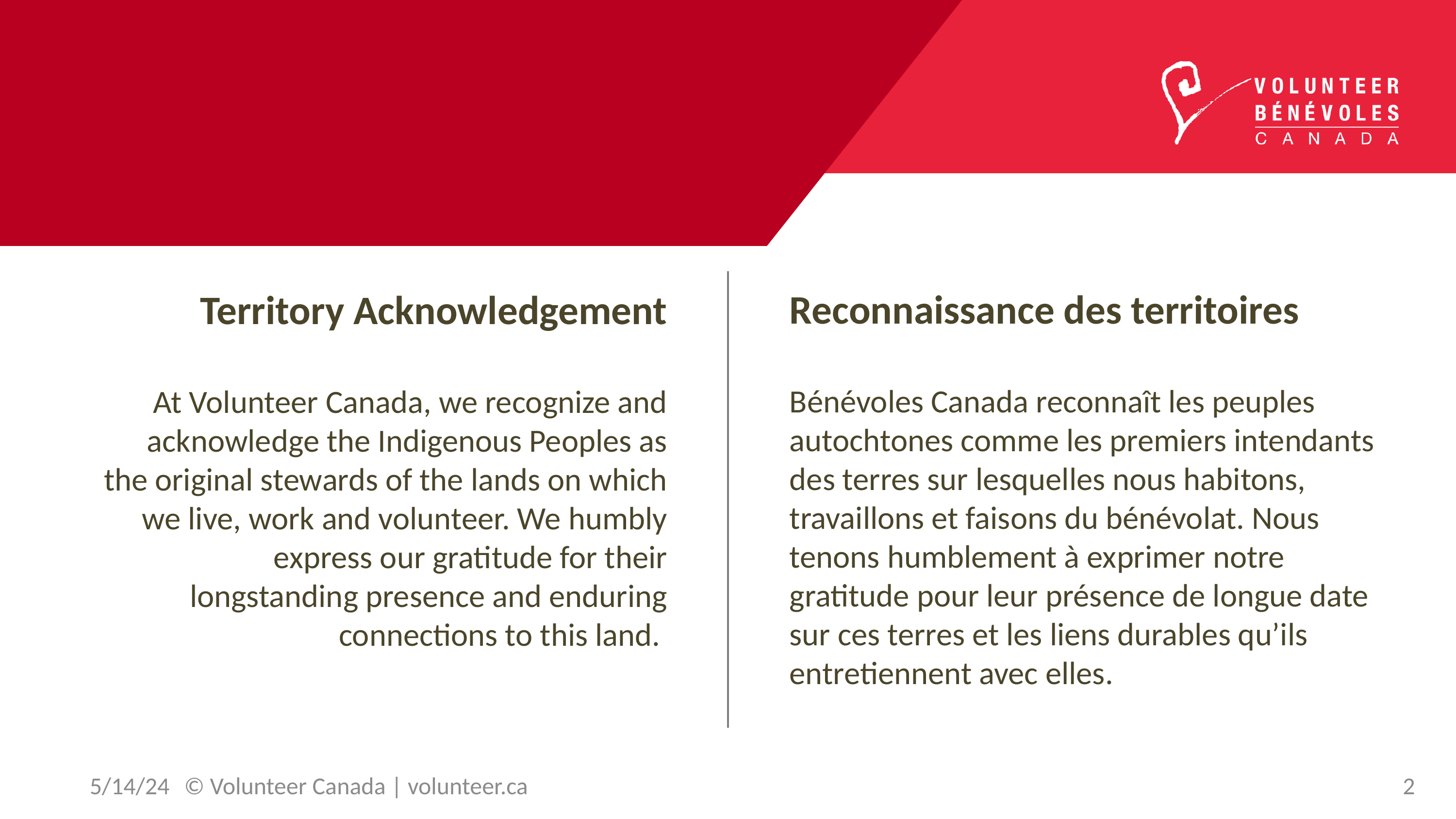

Reconnaissance des territoires

Bénévoles Canada reconnaît les peuples autochtones comme les premiers intendants des terres sur lesquelles nous habitons, travaillons et faisons du bénévolat. Nous tenons humblement à exprimer notre gratitude pour leur présence de longue date sur ces terres et les liens durables qu’ils entretiennent avec elles.

Territory Acknowledgement

At Volunteer Canada, we recognize and acknowledge the Indigenous Peoples as the original stewards of the lands on which we live, work and volunteer. We humbly express our gratitude for their longstanding presence and enduring connections to this land.
2
5/14/24
© Volunteer Canada | volunteer.ca